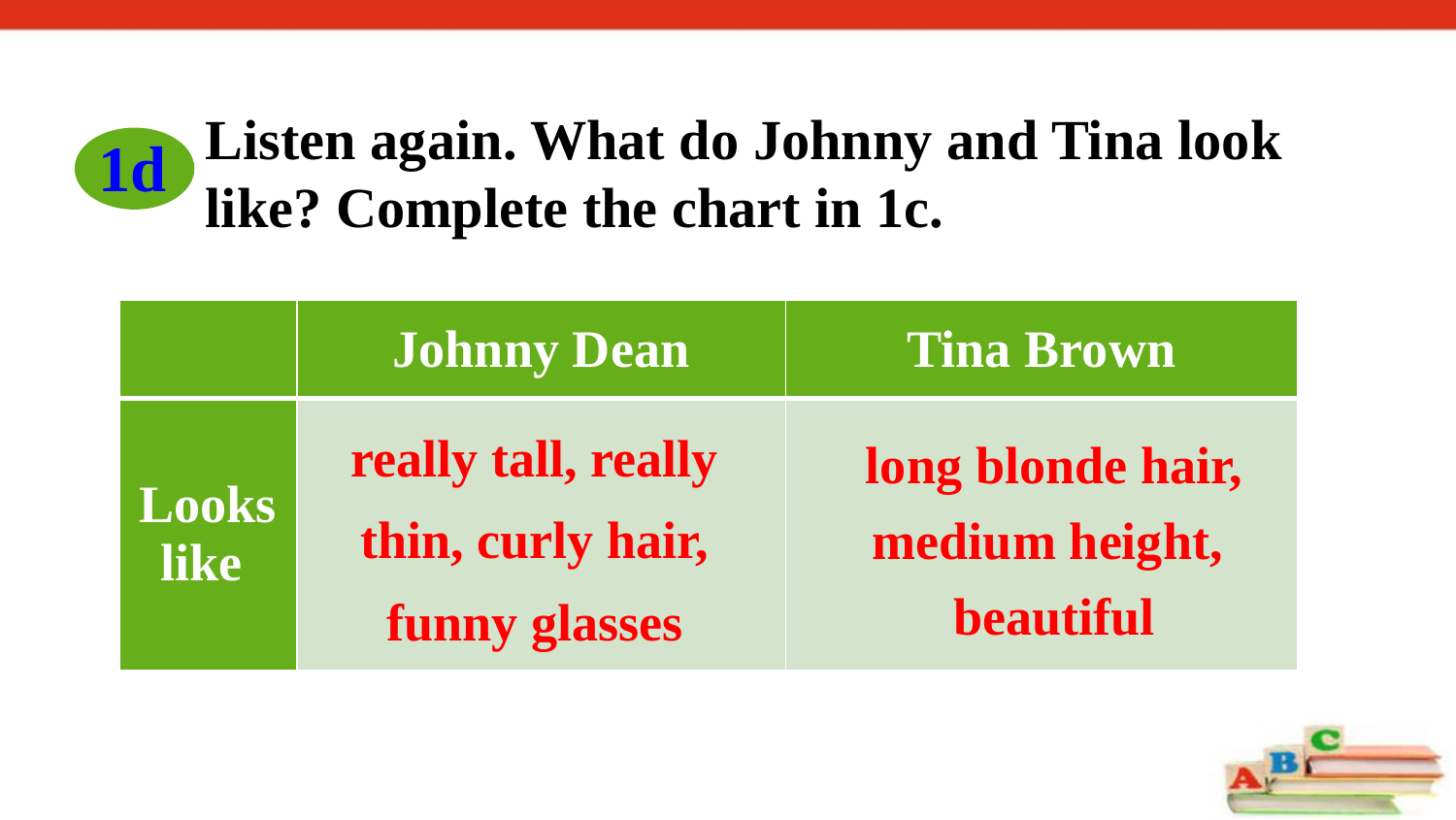

Listen again. What do Johnny and Tina look like? Complete the chart in 1c.
1d

|  | Johnny Dean | Tina Brown |
| --- | --- | --- |
| Looks like |  |  |
really tall, really thin, curly hair, funny glasses
long blonde hair, medium height,
beautiful